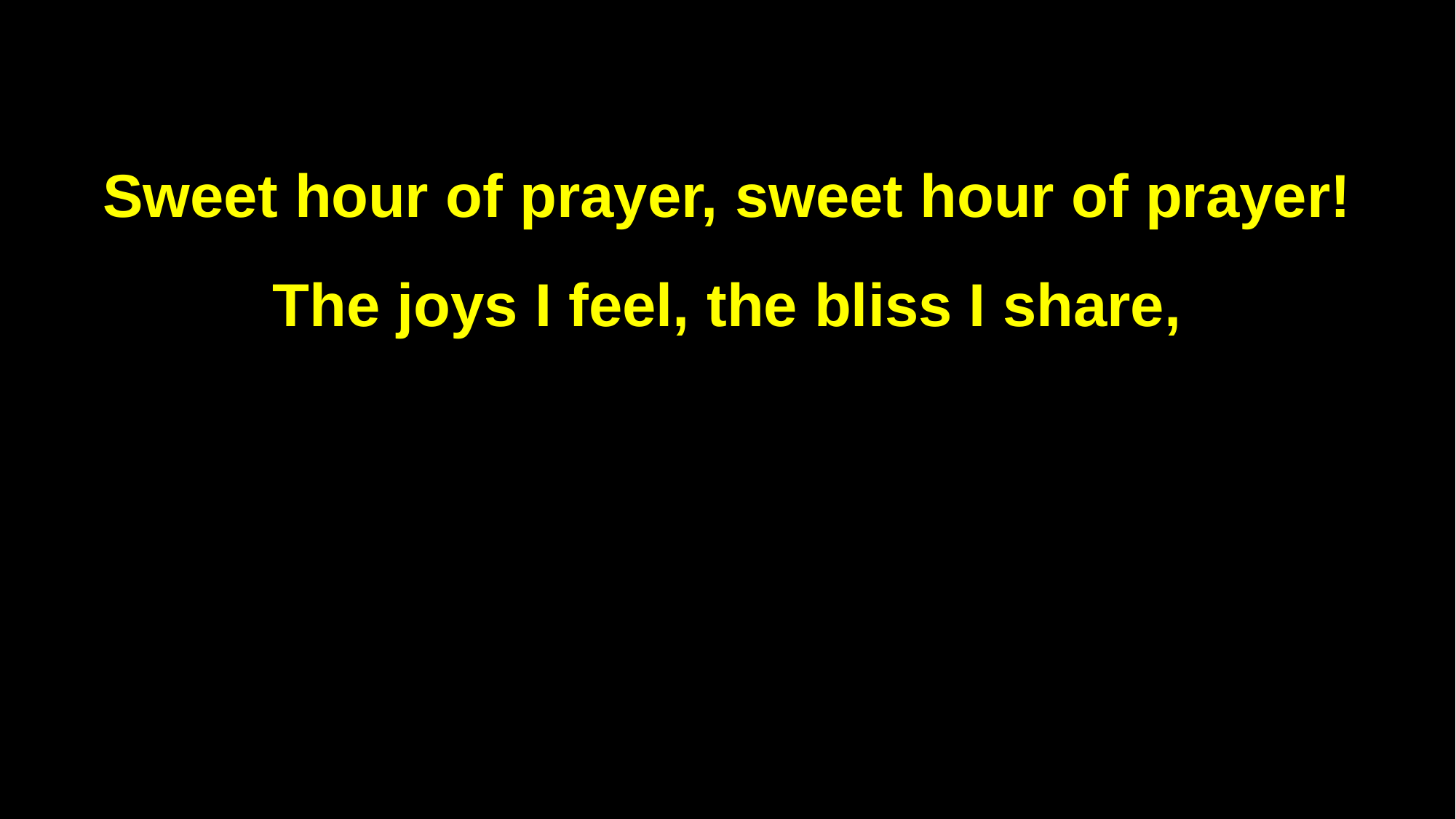

Sweet hour of prayer, sweet hour of prayer!
The joys I feel, the bliss I share,